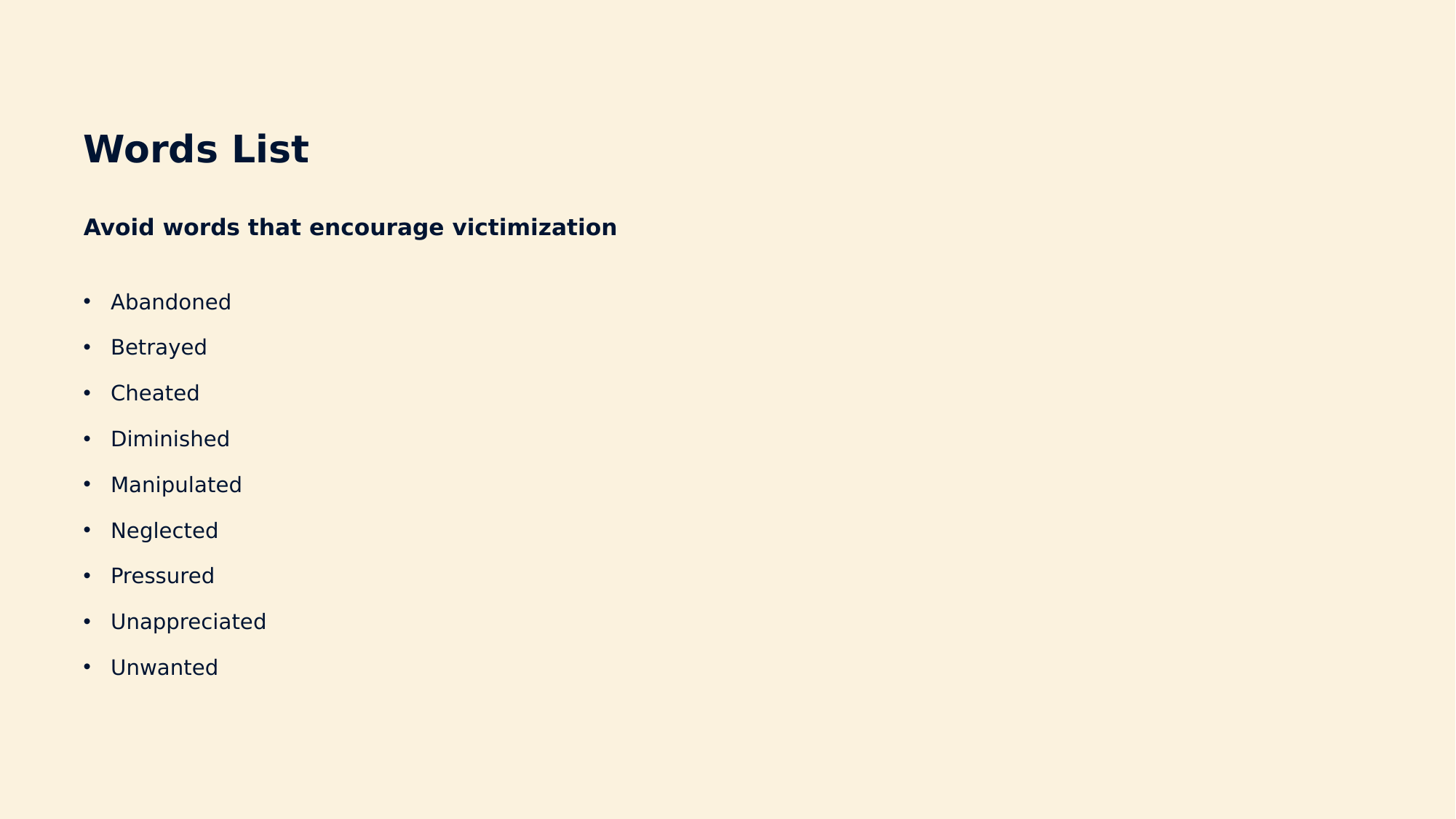

Words List
Avoid words that encourage victimization
Abandoned
Betrayed
Cheated
Diminished
Manipulated
Neglected
Pressured
Unappreciated
Unwanted